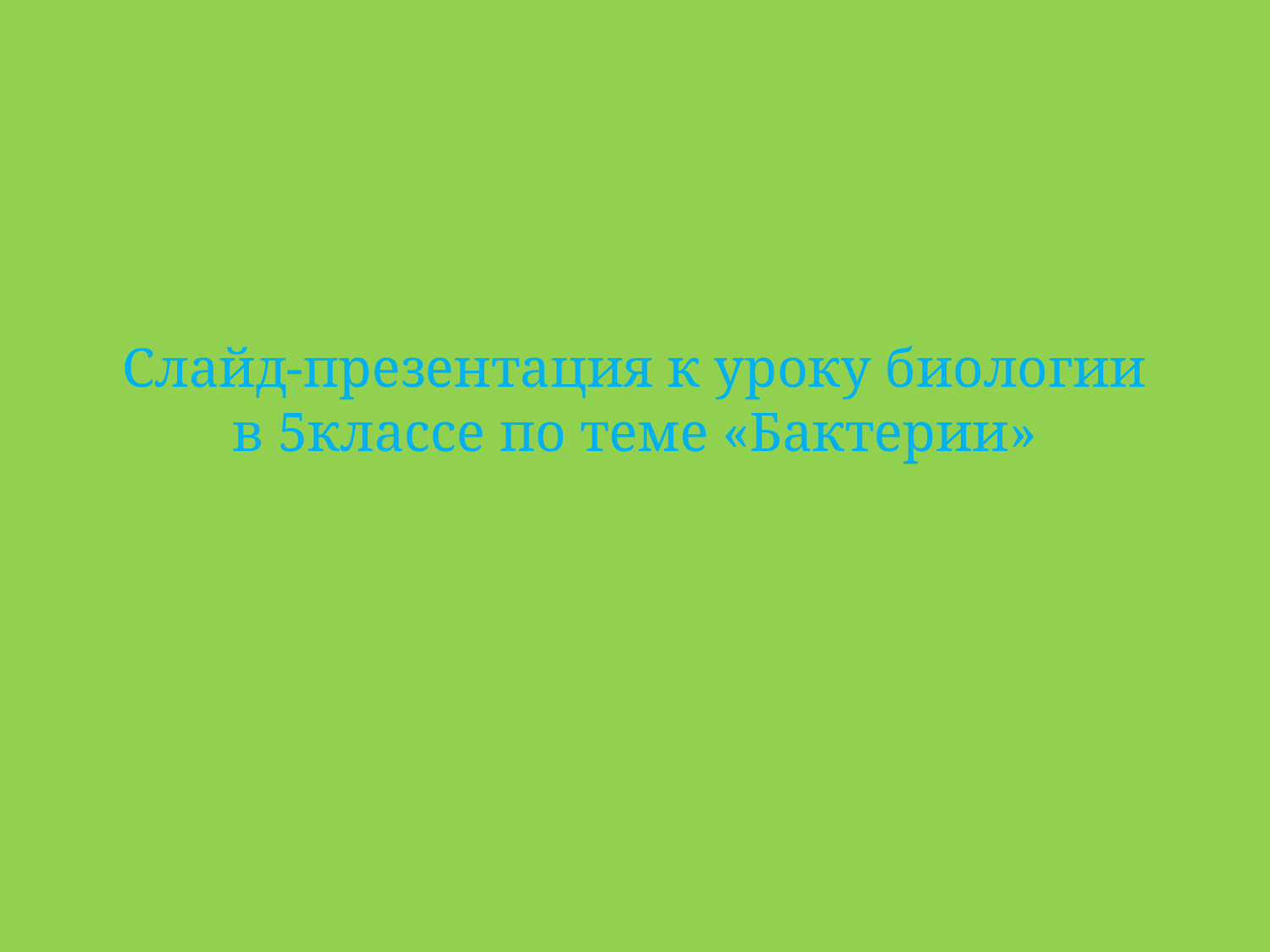

# Слайд-презентация к уроку биологии в 5классе по теме «Бактерии»